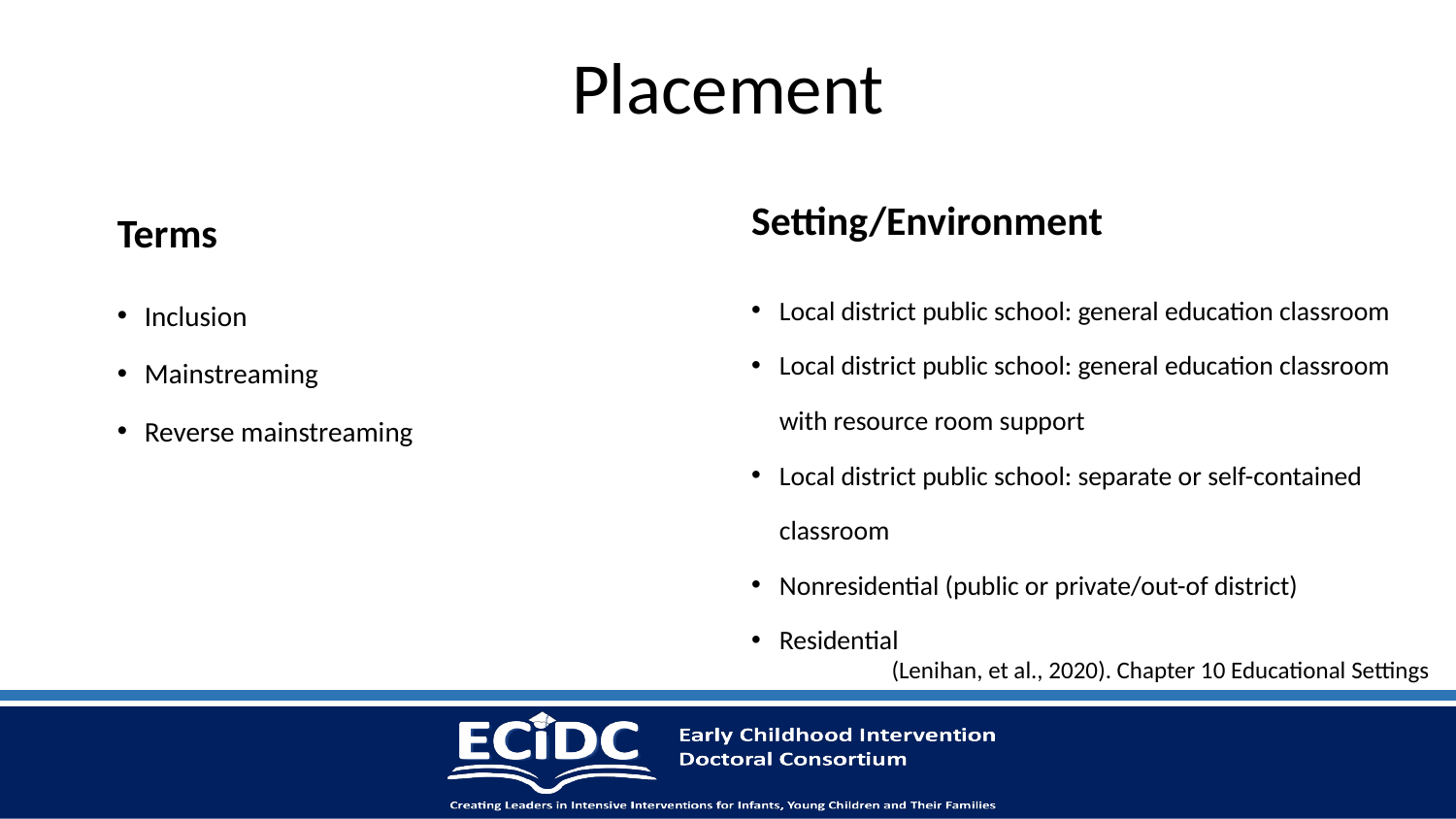

# Placement
Setting/Environment
Terms
Local district public school: general education classroom
Local district public school: general education classroom with resource room support
Local district public school: separate or self-contained classroom
Nonresidential (public or private/out-of district)
Residential
Inclusion
Mainstreaming
Reverse mainstreaming
(Lenihan, et al., 2020). Chapter 10 Educational Settings